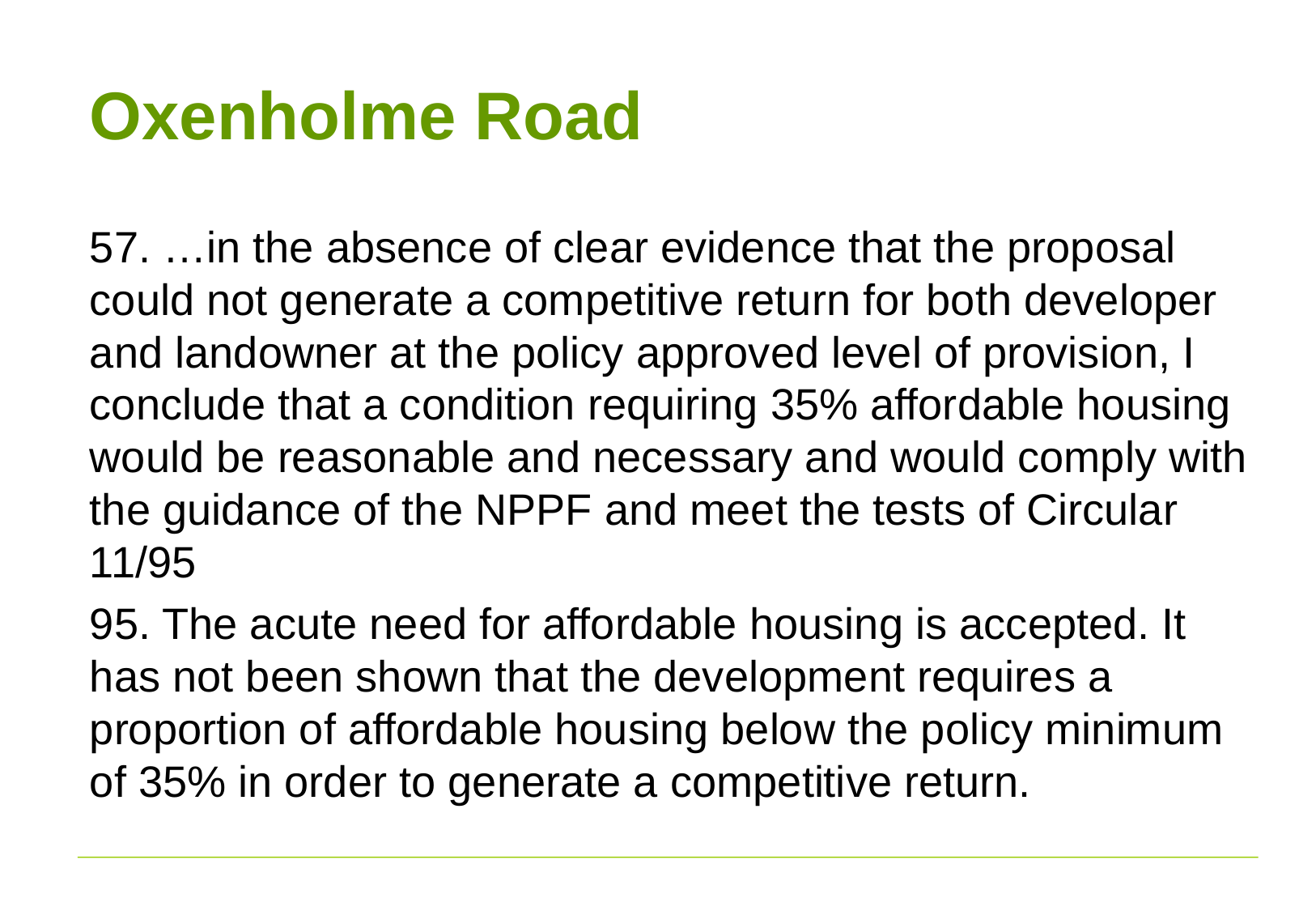

# Oxenholme Road
57. …in the absence of clear evidence that the proposal could not generate a competitive return for both developer and landowner at the policy approved level of provision, I conclude that a condition requiring 35% affordable housing would be reasonable and necessary and would comply with the guidance of the NPPF and meet the tests of Circular 11/95
95. The acute need for affordable housing is accepted. It has not been shown that the development requires a proportion of affordable housing below the policy minimum of 35% in order to generate a competitive return.